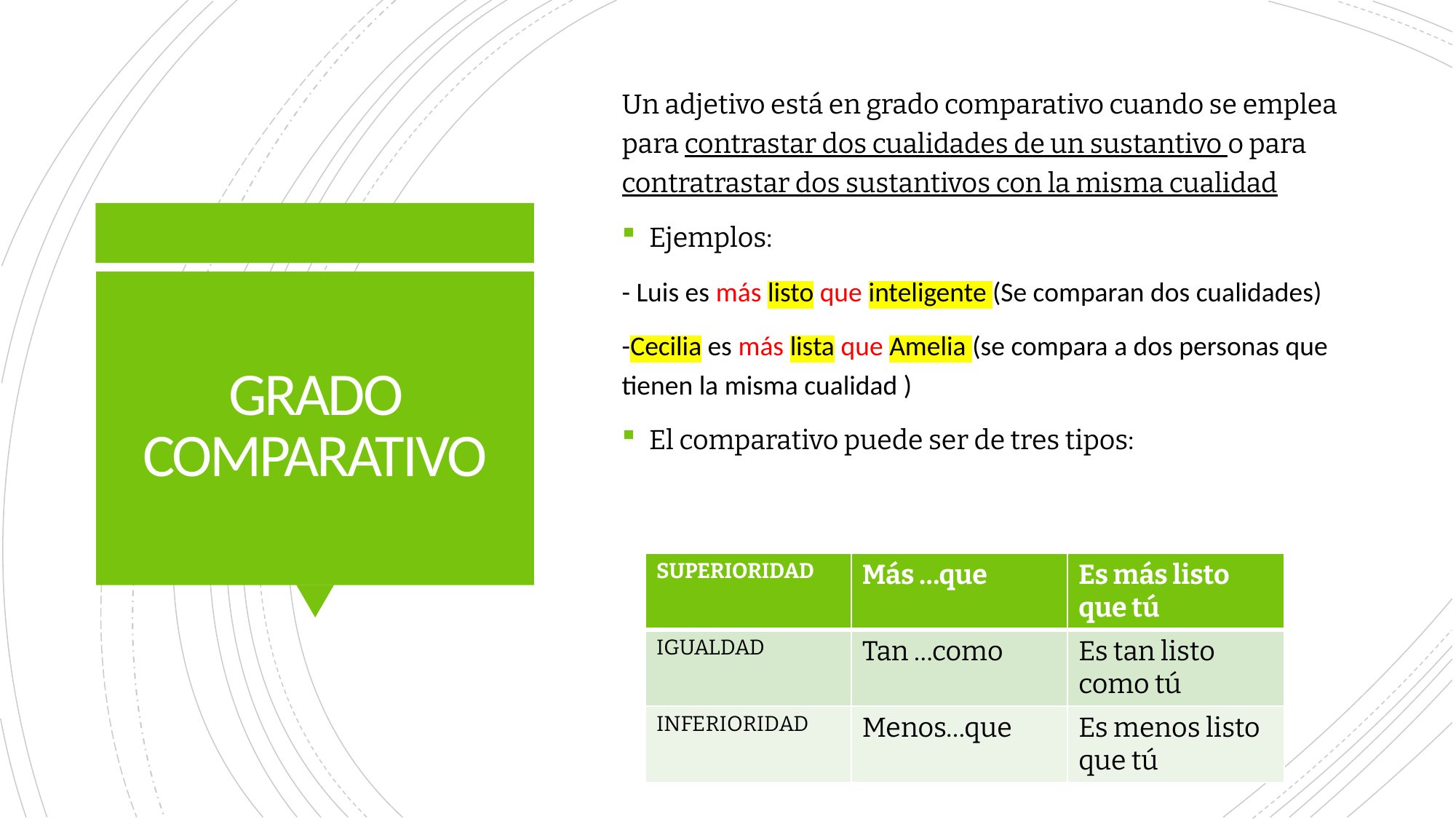

Un adjetivo está en grado comparativo cuando se emplea para contrastar dos cualidades de un sustantivo o para contratrastar dos sustantivos con la misma cualidad
Ejemplos:
- Luis es más listo que inteligente (Se comparan dos cualidades)
-Cecilia es más lista que Amelia (se compara a dos personas que tienen la misma cualidad )
El comparativo puede ser de tres tipos:

# GRADO COMPARATIVO
| SUPERIORIDAD | Más …que | Es más listo que tú |
| --- | --- | --- |
| IGUALDAD | Tan …como | Es tan listo como tú |
| INFERIORIDAD | Menos…que | Es menos listo que tú |